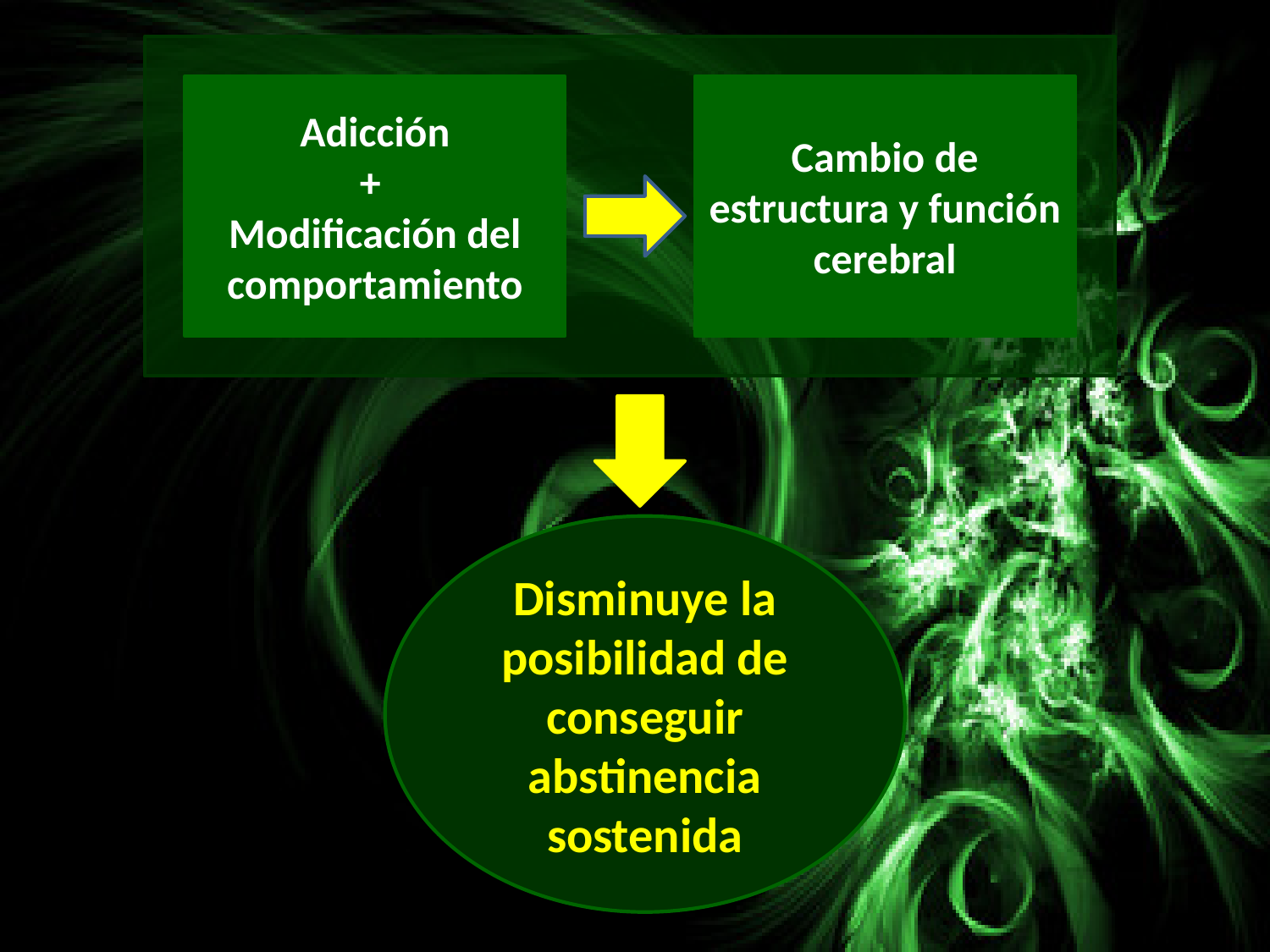

Adicción
+
Modificación del comportamiento
Cambio de estructura y función cerebral

Disminuye la posibilidad de conseguir abstinencia sostenida